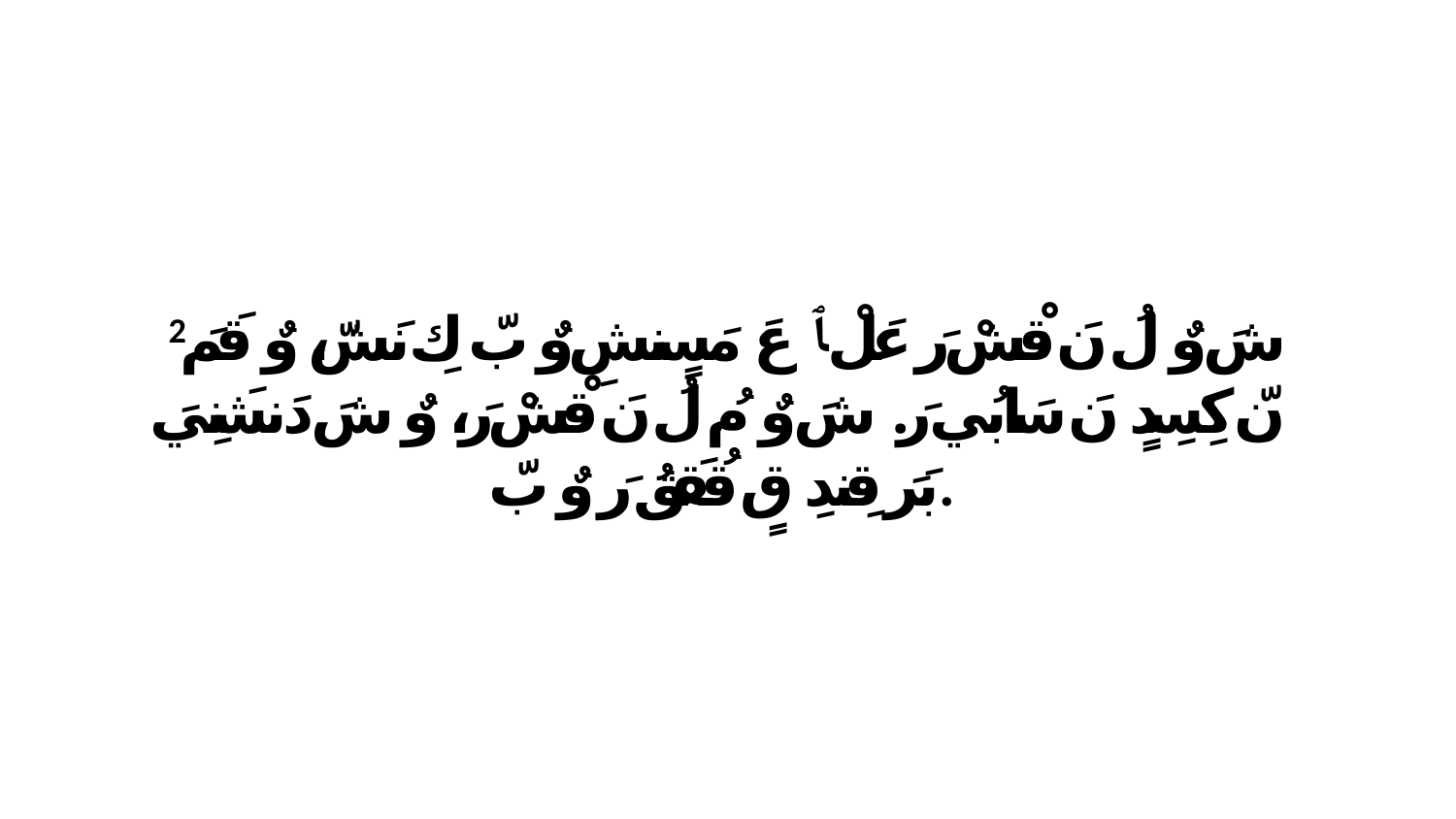

2 شَ وٌ لُ نَ قْشْ رَ عَلْ ﭑ عَ مَسٍنشِ وٌ بّ كِ نَشّ، وٌ قَمَ نّ كِسِدٍ نَ سَابُي رَ. شَ وٌ مُ لُ نَ قْشْ رَ، وٌ شَ دَنشَنِيَ بَرَ قِندِ قٍ قُقَقُ رَ وٌ بّ.